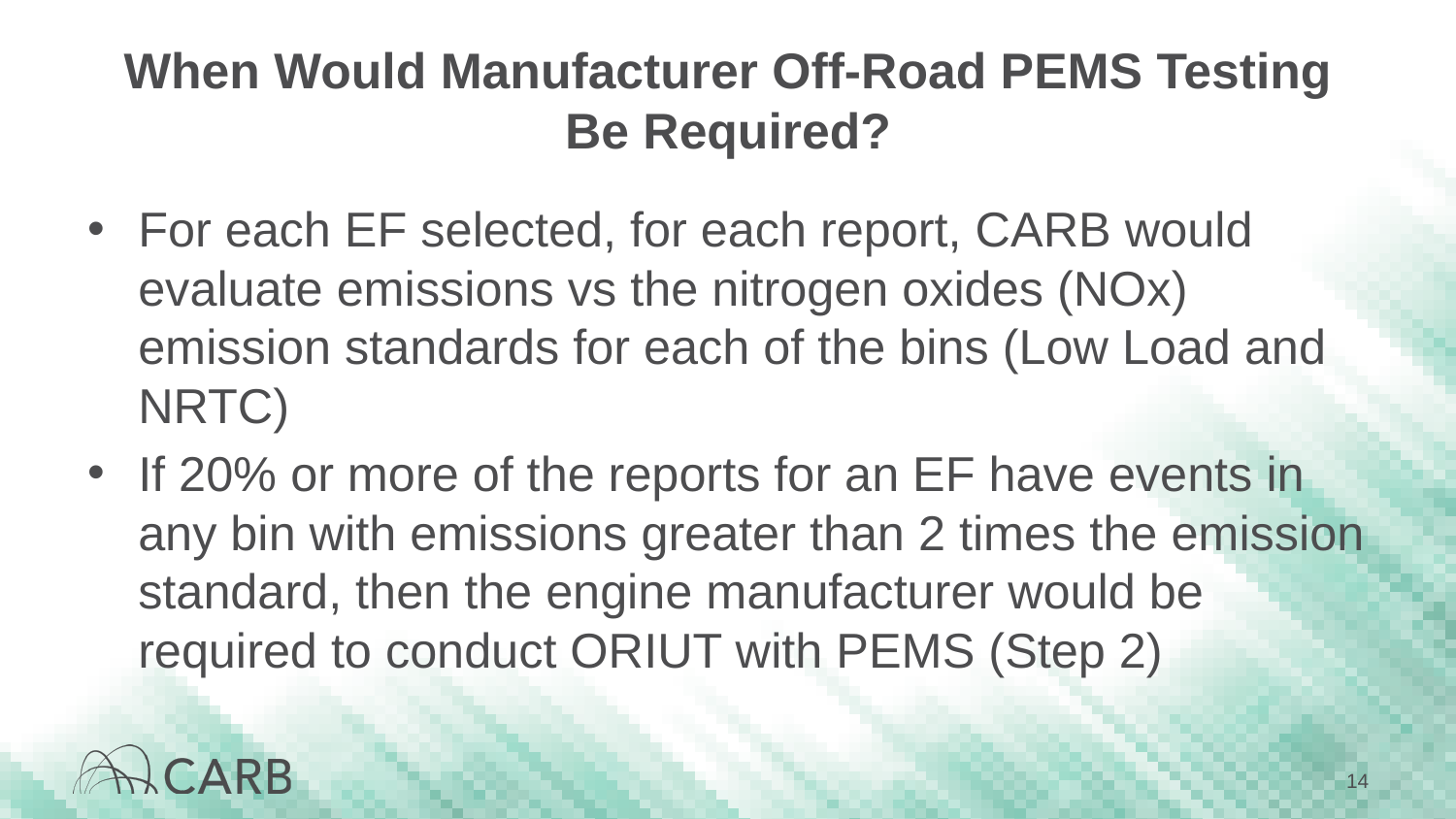

# When Would Manufacturer Off-Road PEMS Testing Be Required?
For each EF selected, for each report, CARB would evaluate emissions vs the nitrogen oxides (NOx) emission standards for each of the bins (Low Load and NRTC)
If 20% or more of the reports for an EF have events in any bin with emissions greater than 2 times the emission standard, then the engine manufacturer would be required to conduct ORIUT with PEMS (Step 2)
14